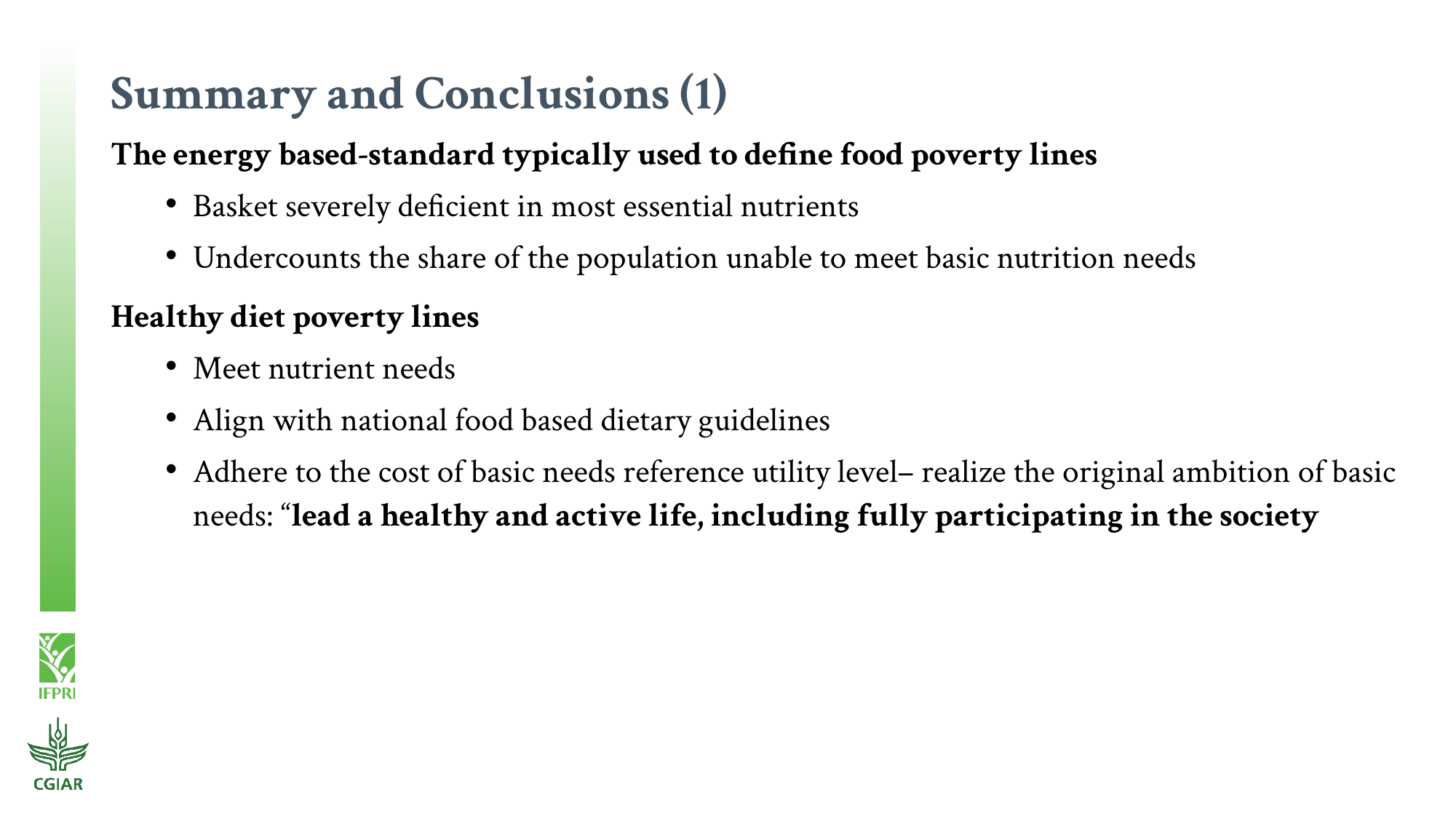

# Summary and Conclusions (1)
The energy based-standard typically used to define food poverty lines
Basket severely deficient in most essential nutrients
Undercounts the share of the population unable to meet basic nutrition needs
Healthy diet poverty lines
Meet nutrient needs
Align with national food based dietary guidelines
Adhere to the cost of basic needs reference utility level– realize the original ambition of basic needs: “lead a healthy and active life, including fully participating in the society